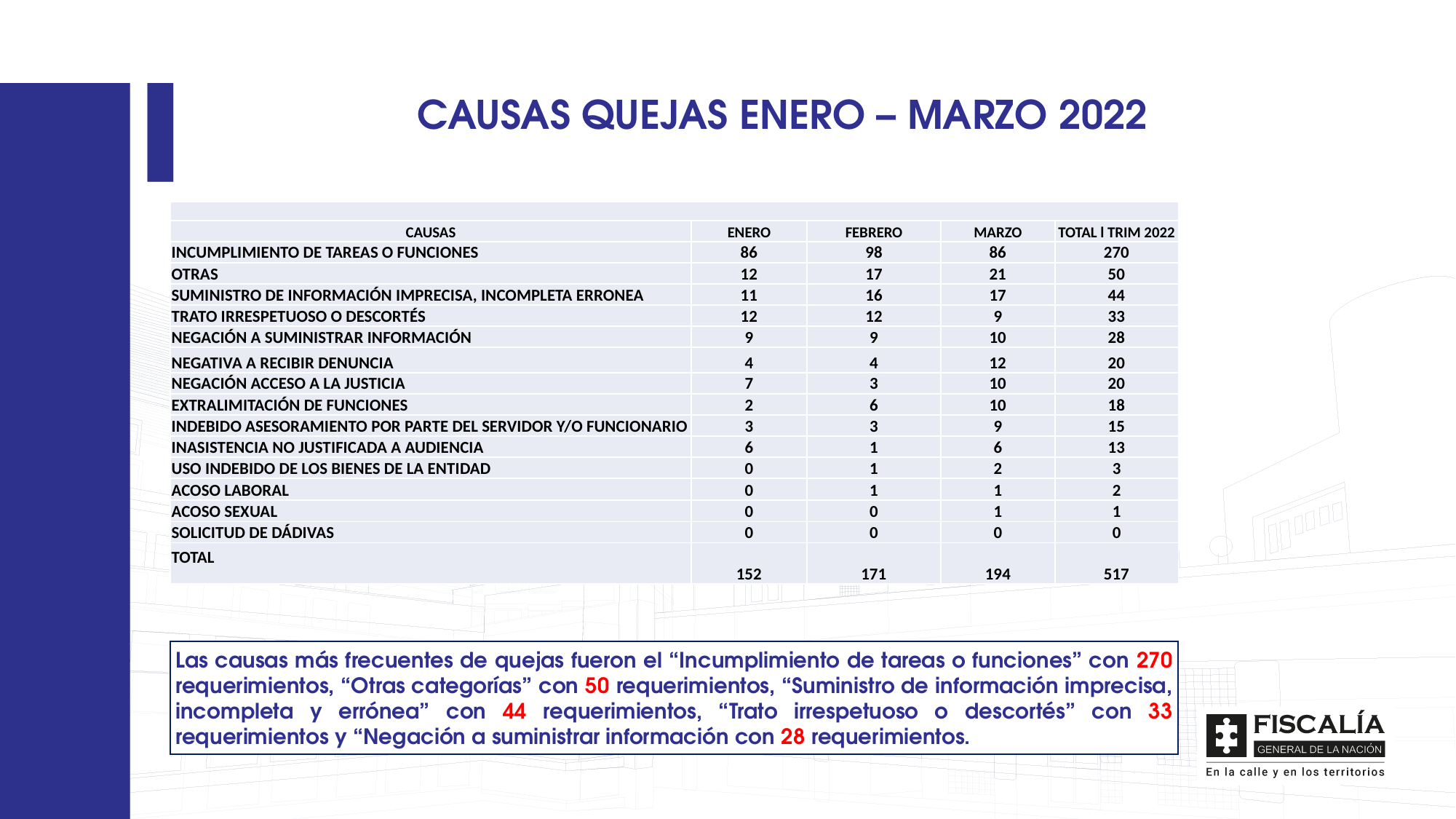

CAUSAS QUEJAS ENERO – MARZO 2022
|  |  |  |  |  |
| --- | --- | --- | --- | --- |
| CAUSAS | ENERO | FEBRERO | MARZO | TOTAL l TRIM 2022 |
| INCUMPLIMIENTO DE TAREAS O FUNCIONES | 86 | 98 | 86 | 270 |
| OTRAS | 12 | 17 | 21 | 50 |
| SUMINISTRO DE INFORMACIÓN IMPRECISA, INCOMPLETA ERRONEA | 11 | 16 | 17 | 44 |
| TRATO IRRESPETUOSO O DESCORTÉS | 12 | 12 | 9 | 33 |
| NEGACIÓN A SUMINISTRAR INFORMACIÓN | 9 | 9 | 10 | 28 |
| NEGATIVA A RECIBIR DENUNCIA | 4 | 4 | 12 | 20 |
| NEGACIÓN ACCESO A LA JUSTICIA | 7 | 3 | 10 | 20 |
| EXTRALIMITACIÓN DE FUNCIONES | 2 | 6 | 10 | 18 |
| INDEBIDO ASESORAMIENTO POR PARTE DEL SERVIDOR Y/O FUNCIONARIO | 3 | 3 | 9 | 15 |
| INASISTENCIA NO JUSTIFICADA A AUDIENCIA | 6 | 1 | 6 | 13 |
| USO INDEBIDO DE LOS BIENES DE LA ENTIDAD | 0 | 1 | 2 | 3 |
| ACOSO LABORAL | 0 | 1 | 1 | 2 |
| ACOSO SEXUAL | 0 | 0 | 1 | 1 |
| SOLICITUD DE DÁDIVAS | 0 | 0 | 0 | 0 |
| TOTAL | 152 | 171 | 194 | 517 |
Las causas más frecuentes de quejas fueron el “Incumplimiento de tareas o funciones” con 270 requerimientos, “Otras categorías” con 50 requerimientos, “Suministro de información imprecisa, incompleta y errónea” con 44 requerimientos, “Trato irrespetuoso o descortés” con 33 requerimientos y “Negación a suministrar información con 28 requerimientos.